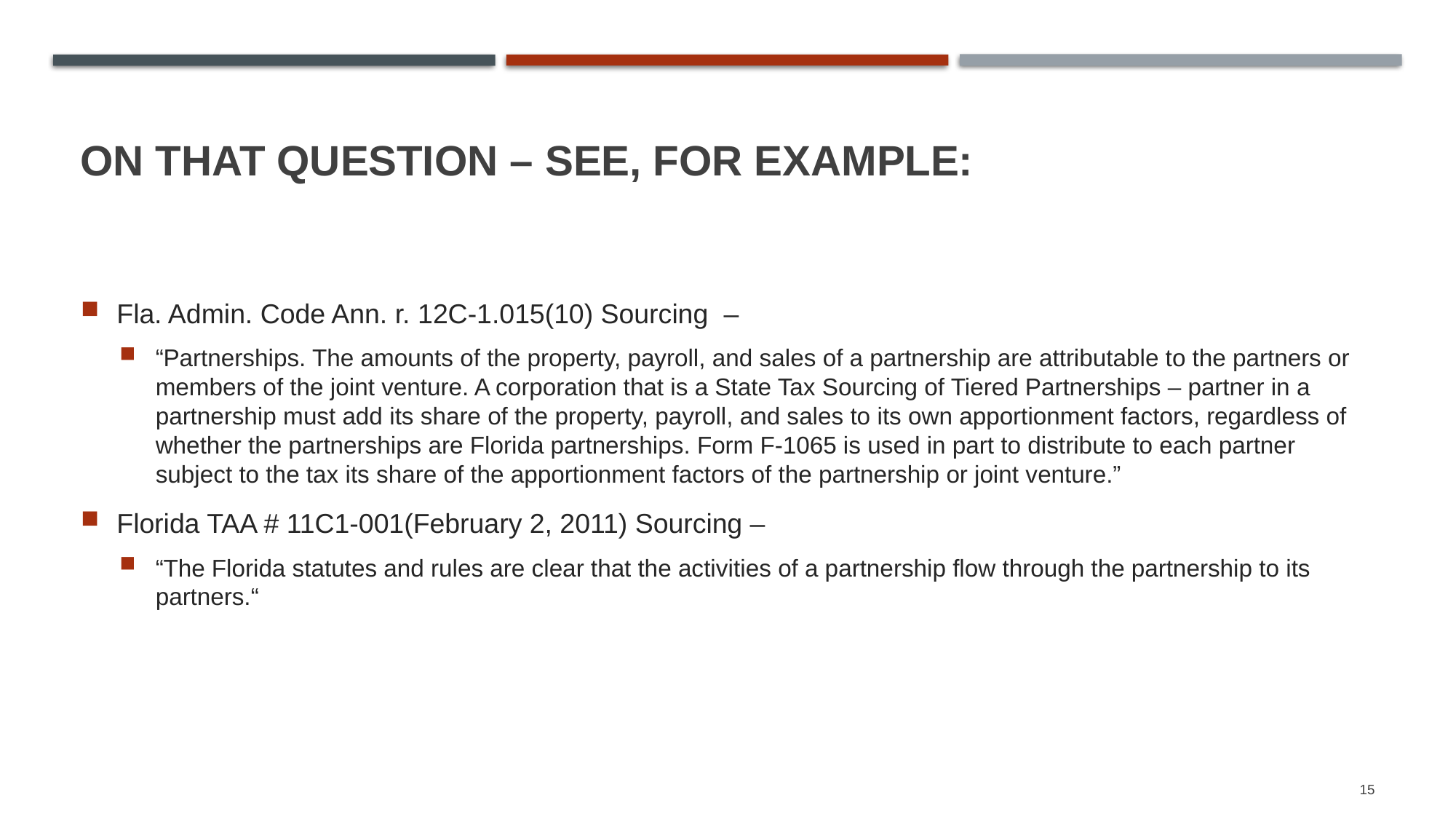

# On that question – See, for example:
Fla. Admin. Code Ann. r. 12C-1.015(10) Sourcing  –
“Partnerships. The amounts of the property, payroll, and sales of a partnership are attributable to the partners or members of the joint venture. A corporation that is a State Tax Sourcing of Tiered Partnerships – partner in a partnership must add its share of the property, payroll, and sales to its own apportionment factors, regardless of whether the partnerships are Florida partnerships. Form F-1065 is used in part to distribute to each partner subject to the tax its share of the apportionment factors of the partnership or joint venture.”
Florida TAA # 11C1-001(February 2, 2011) Sourcing –
“The Florida statutes and rules are clear that the activities of a partnership flow through the partnership to its partners.“
15